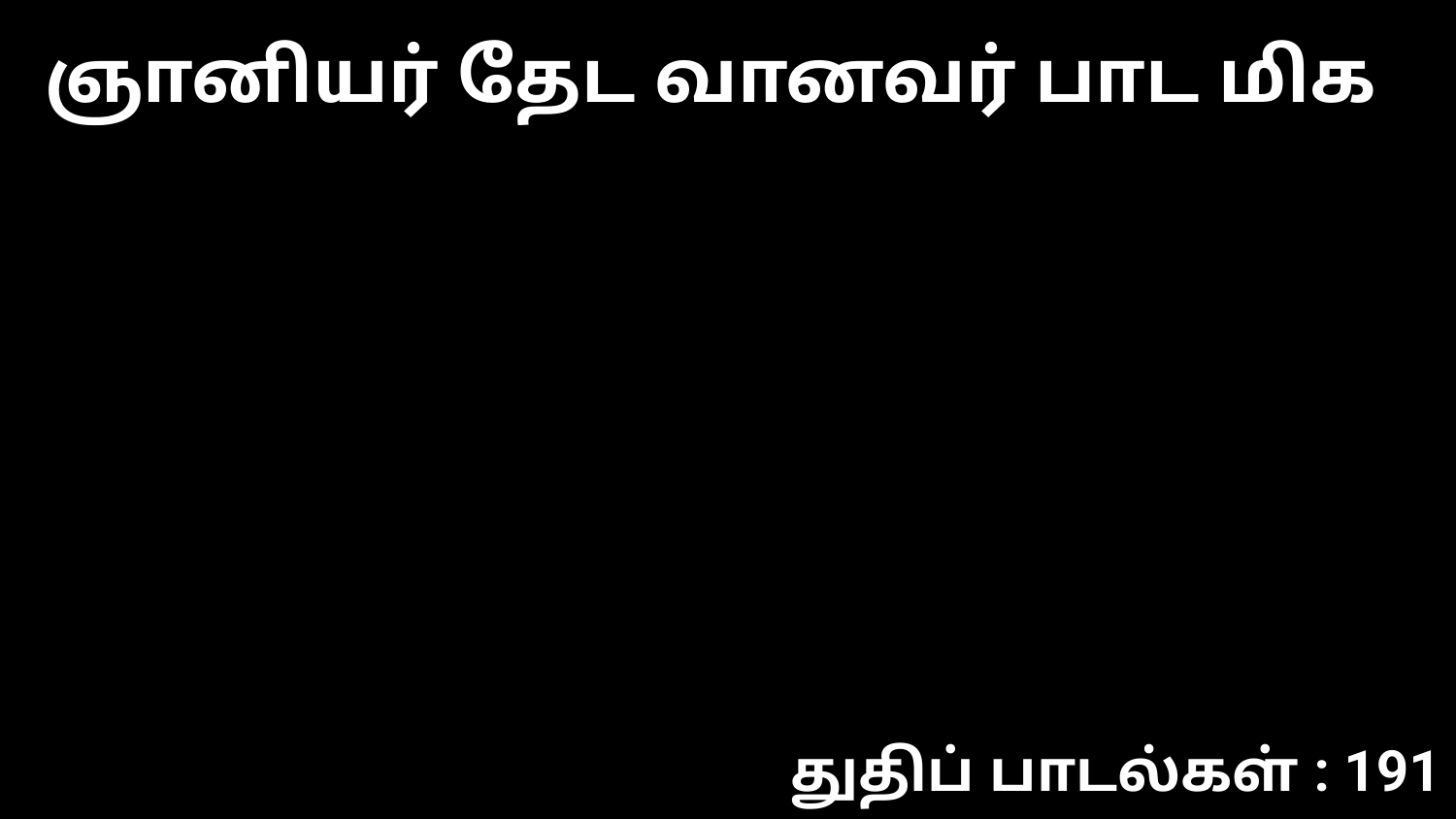

ஞானியர் தேட வானவர் பாட மிக
துதிப் பாடல்கள் : 191